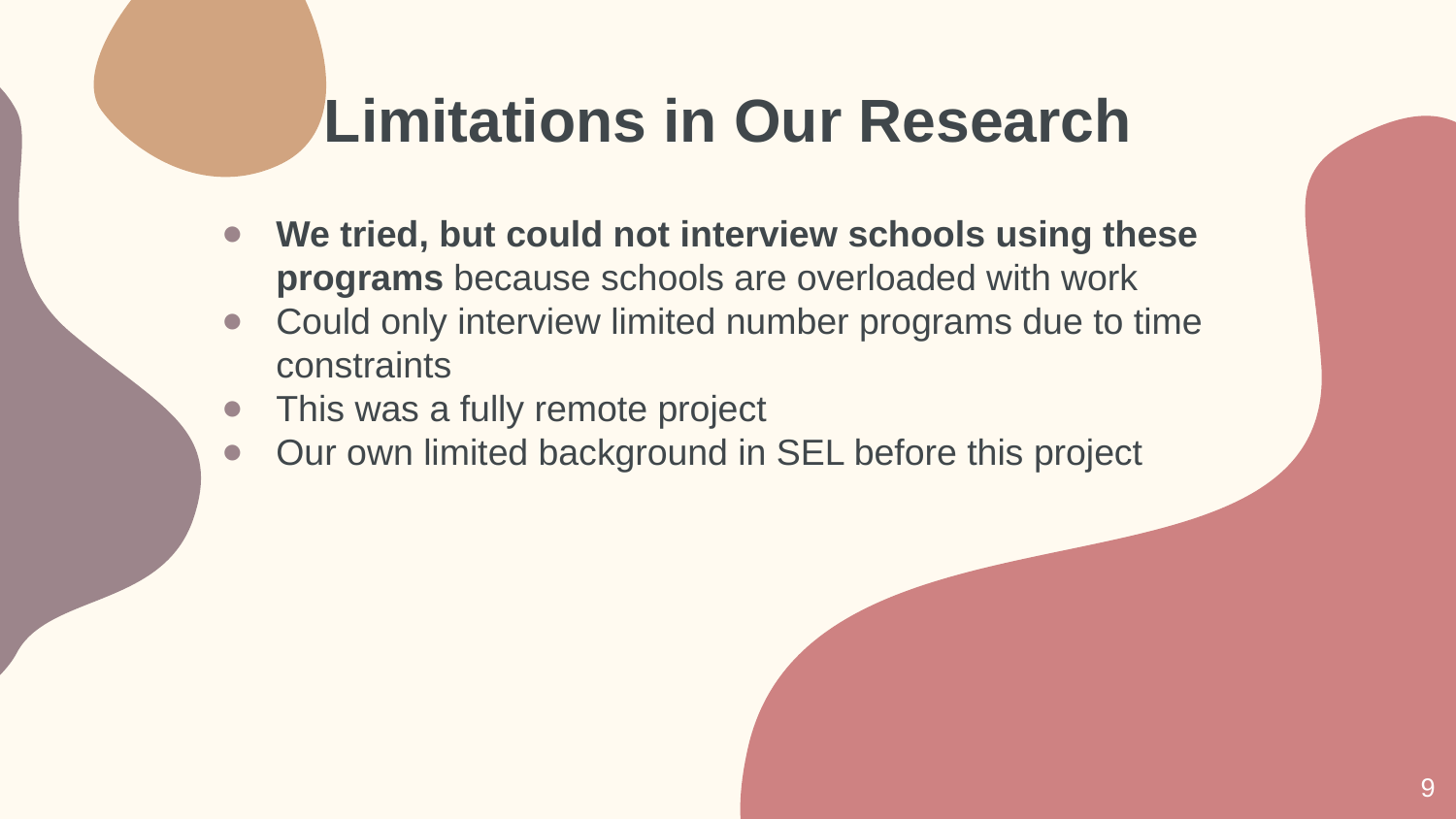

# Limitations in Our Research
We tried, but could not interview schools using these programs because schools are overloaded with work
Could only interview limited number programs due to time constraints
This was a fully remote project
Our own limited background in SEL before this project

9